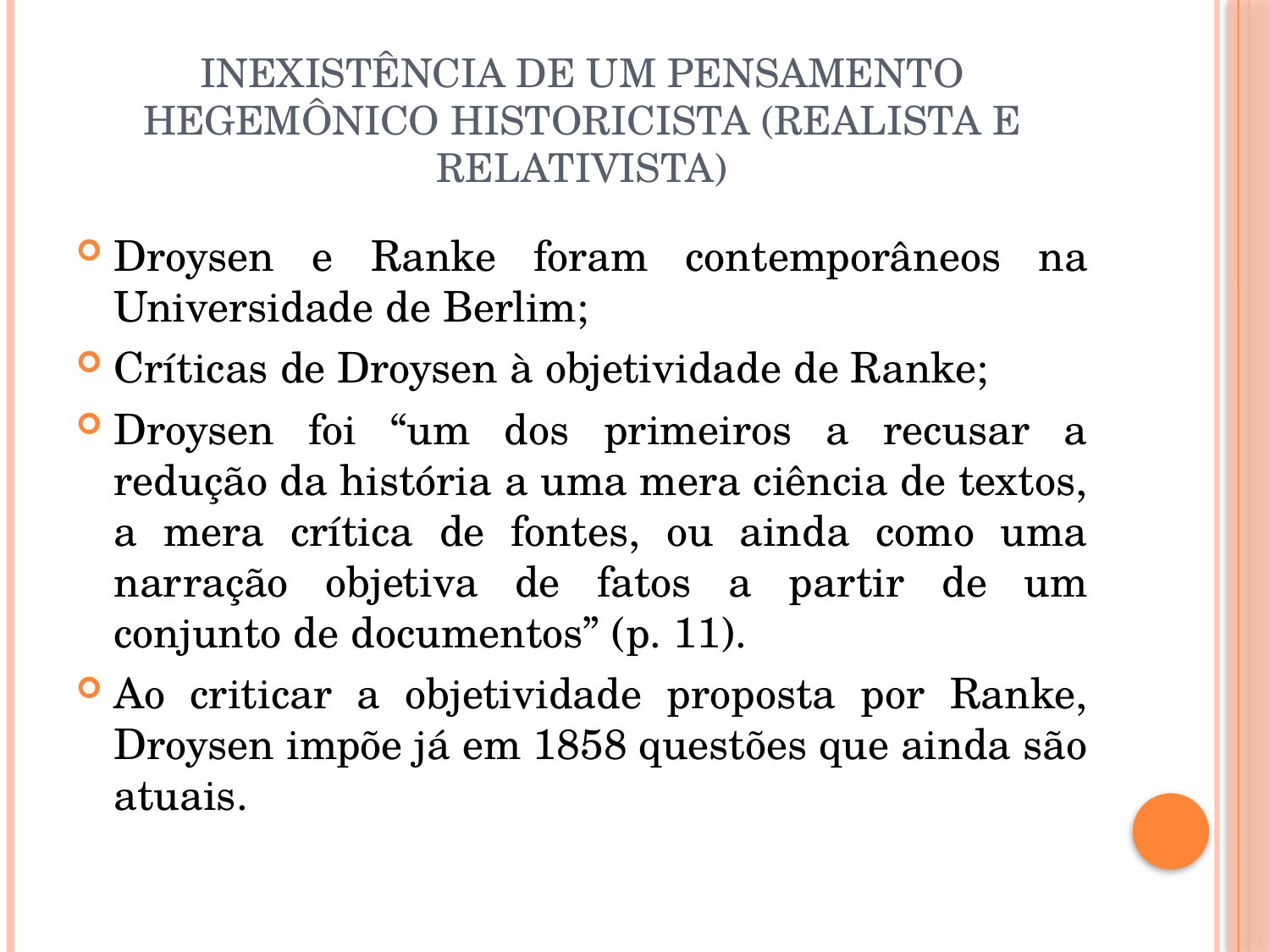

# Inexistência de um pensamento hegemônico Historicista (Realista e Relativista)
Droysen e Ranke foram contemporâneos na Universidade de Berlim;
Críticas de Droysen à objetividade de Ranke;
Droysen foi “um dos primeiros a recusar a redução da história a uma mera ciência de textos, a mera crítica de fontes, ou ainda como uma narração objetiva de fatos a partir de um conjunto de documentos” (p. 11).
Ao criticar a objetividade proposta por Ranke, Droysen impõe já em 1858 questões que ainda são atuais.